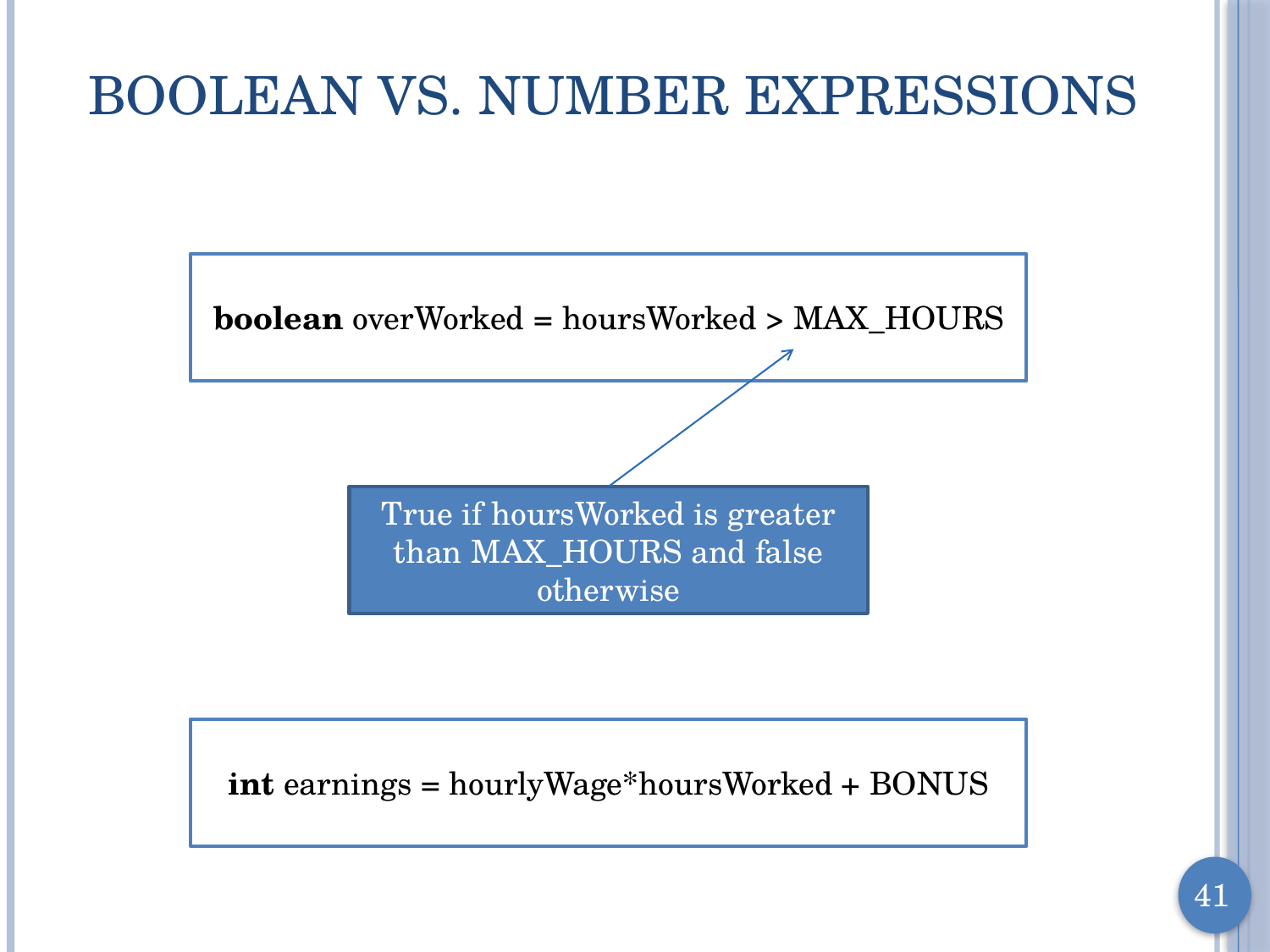

# boolean vs. Number Expressions

boolean overWorked =
hoursWorked > MAX_HOURS
True if hoursWorked is greater than MAX_HOURS and false otherwise
int earnings = hourlyWage*hoursWorked + BONUS